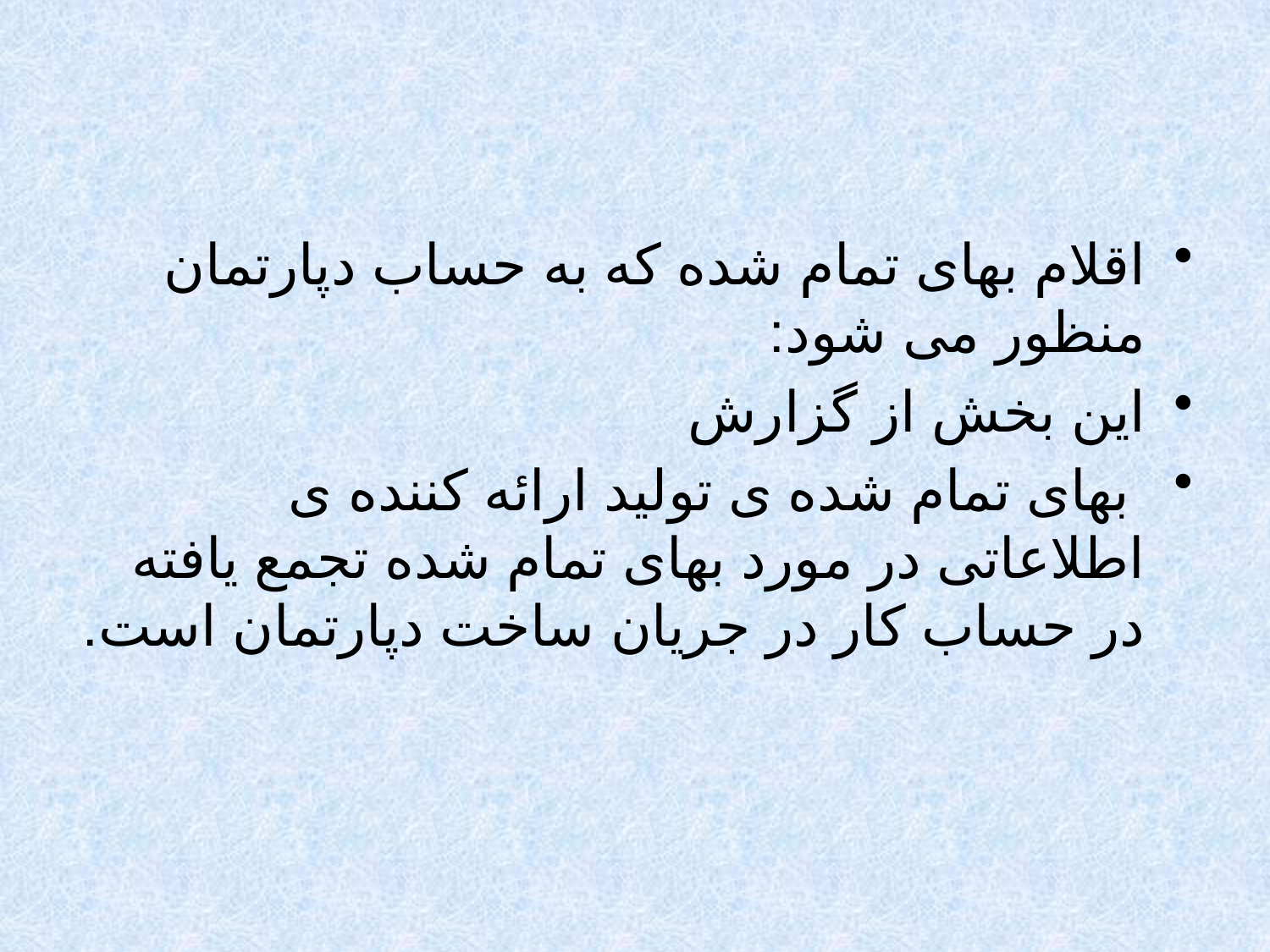

#
اقلام بهای تمام شده که به حساب دپارتمان منظور می شود:
این بخش از گزارش
 بهای تمام شده ی تولید ارائه کننده ی اطلاعاتی در مورد بهای تمام شده تجمع یافته در حساب کار در جریان ساخت دپارتمان است.